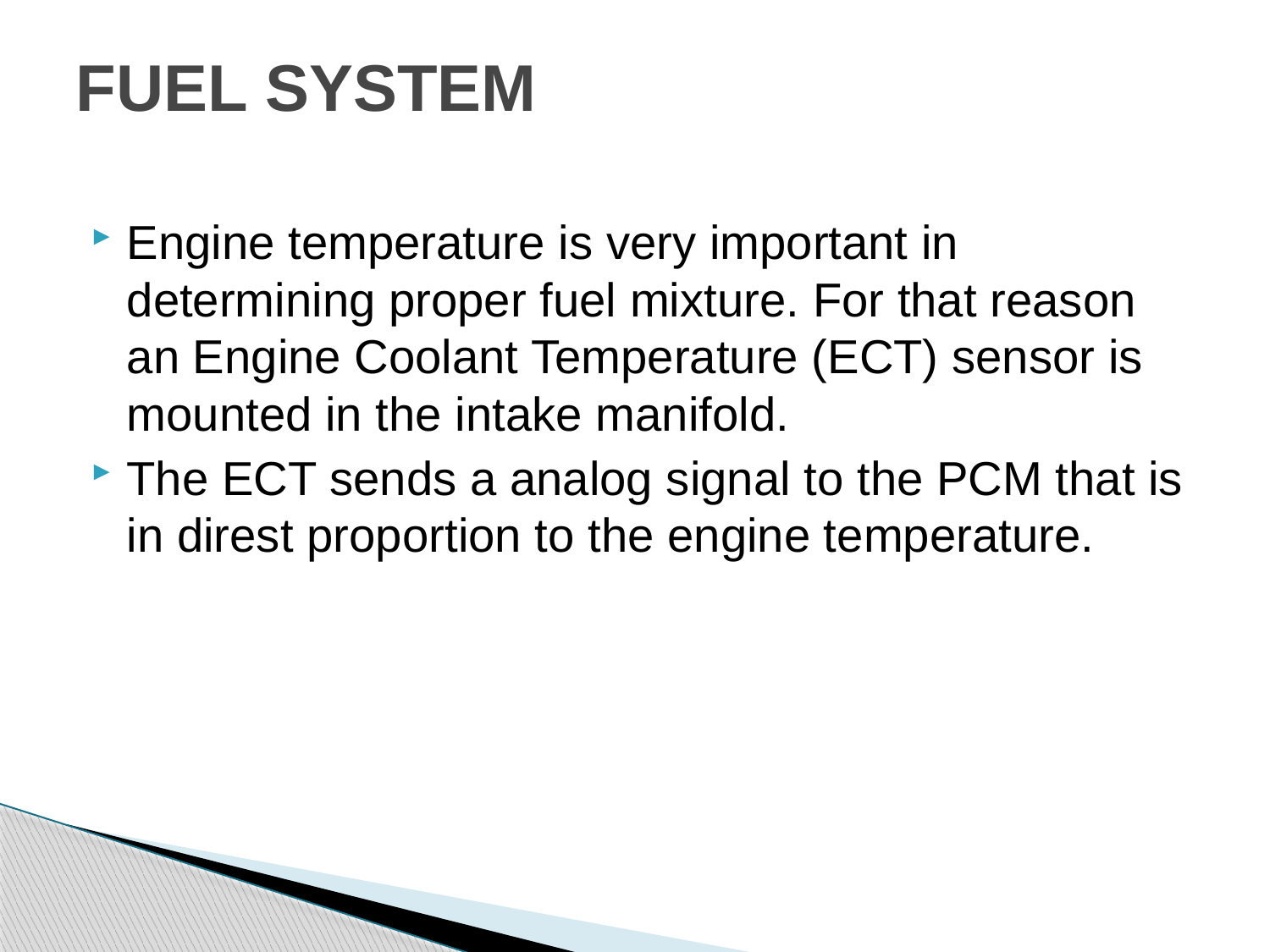

# FUEL SYSTEM
Engine temperature is very important in determining proper fuel mixture. For that reason an Engine Coolant Temperature (ECT) sensor is mounted in the intake manifold.
The ECT sends a analog signal to the PCM that is in direst proportion to the engine temperature.